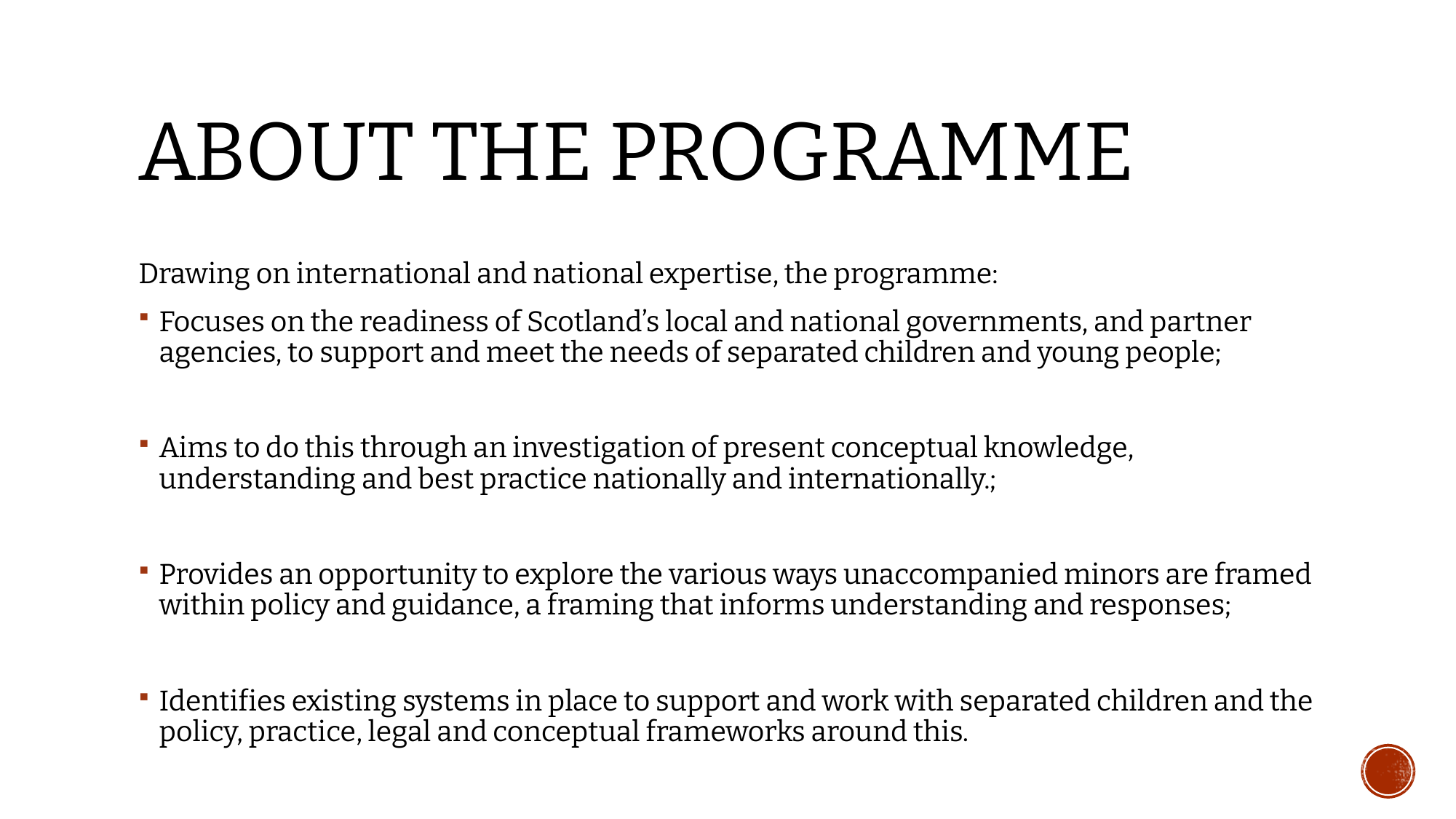

# About the programme
Drawing on international and national expertise, the programme:
Focuses on the readiness of Scotland’s local and national governments, and partner agencies, to support and meet the needs of separated children and young people;

Aims to do this through an investigation of present conceptual knowledge, understanding and best practice nationally and internationally.;

Provides an opportunity to explore the various ways unaccompanied minors are framed within policy and guidance, a framing that informs understanding and responses;

Identifies existing systems in place to support and work with separated children and the policy, practice, legal and conceptual frameworks around this.